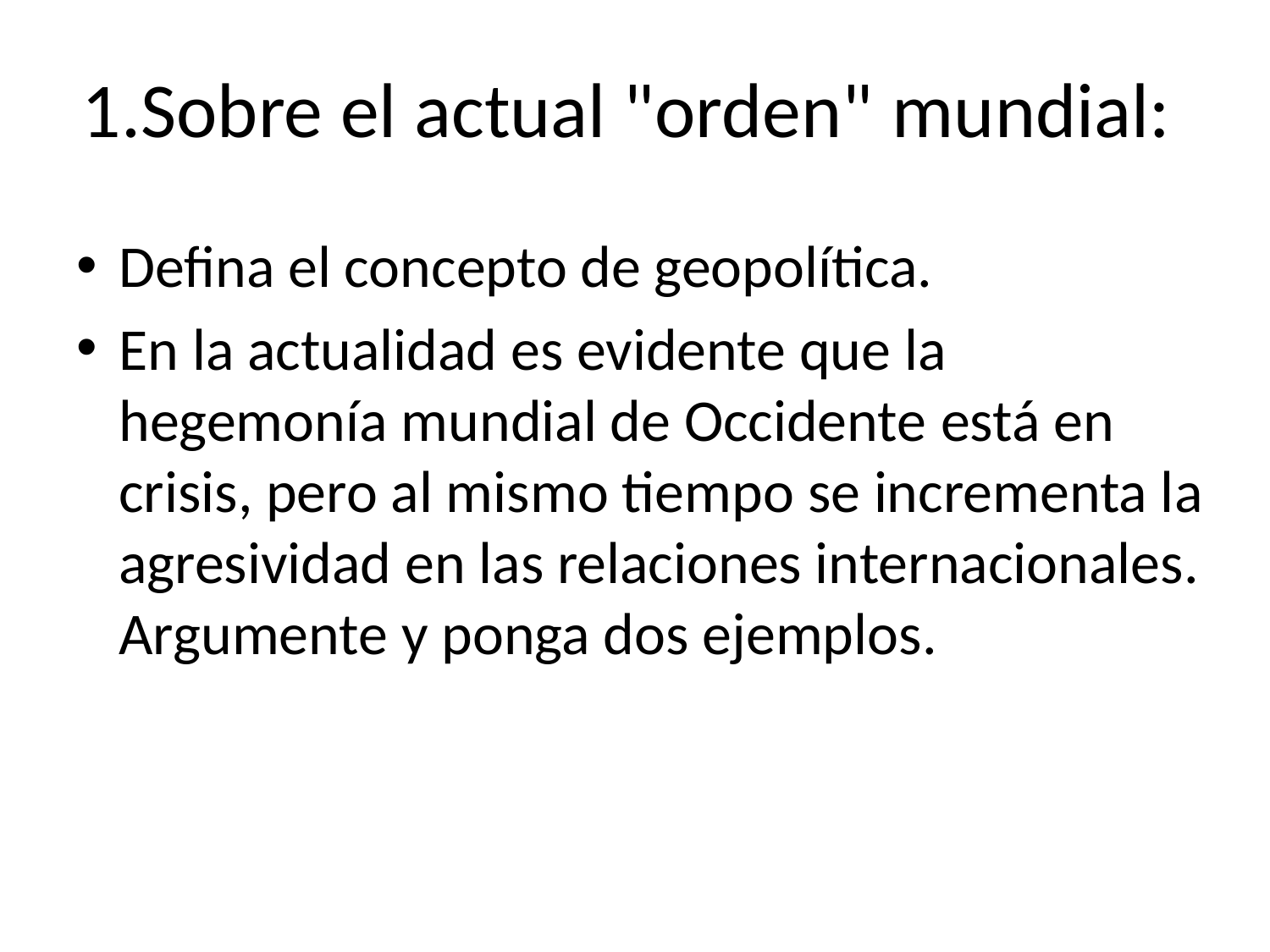

# 1.Sobre el actual "orden" mundial:
Defina el concepto de geopolítica.
En la actualidad es evidente que la hegemonía mundial de Occidente está en crisis, pero al mismo tiempo se incrementa la agresividad en las relaciones internacionales. Argumente y ponga dos ejemplos.